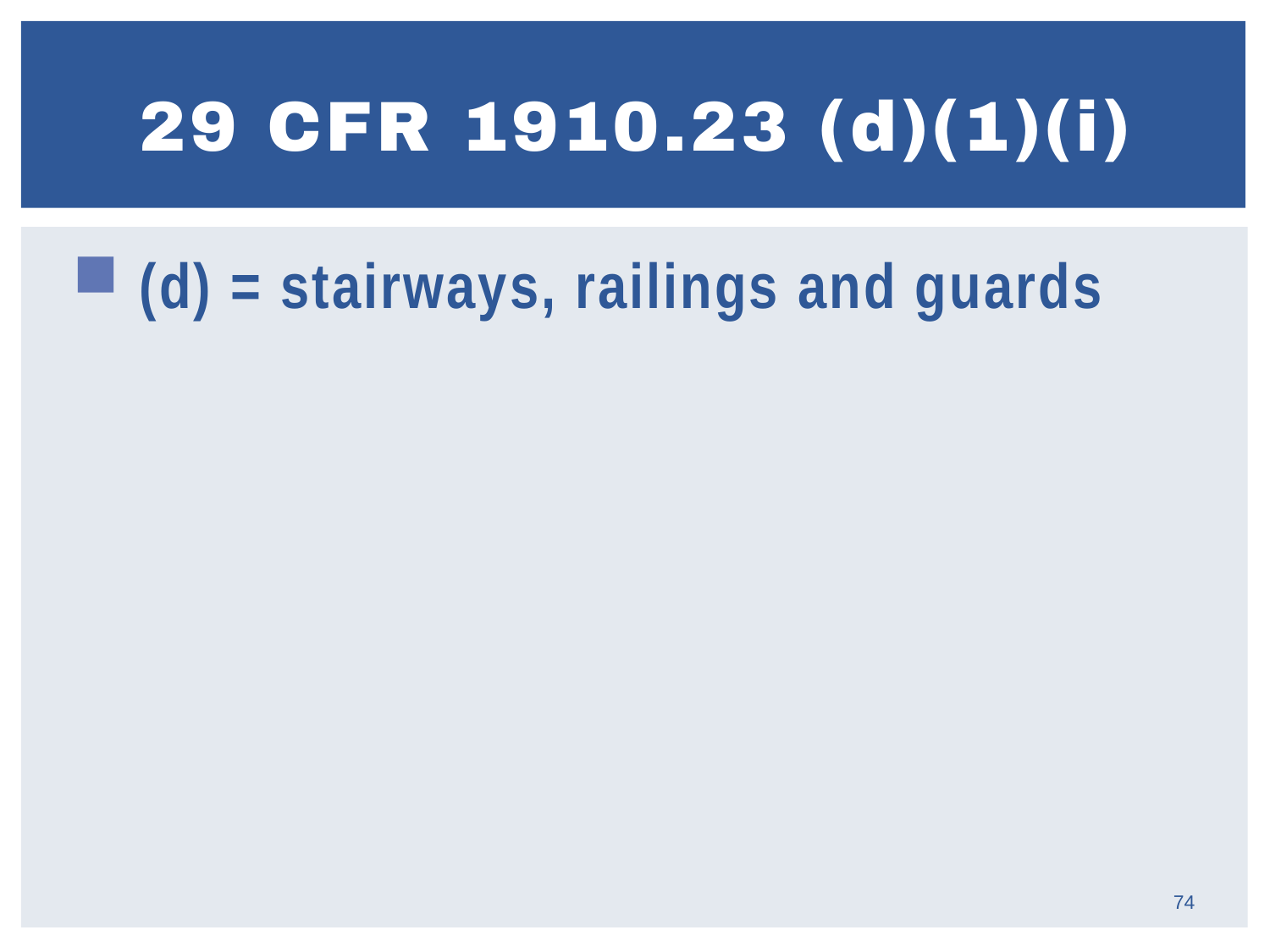

# 29 CFR 1910.23 (d)(1)(i)
 (d) = stairways, railings and guards
74